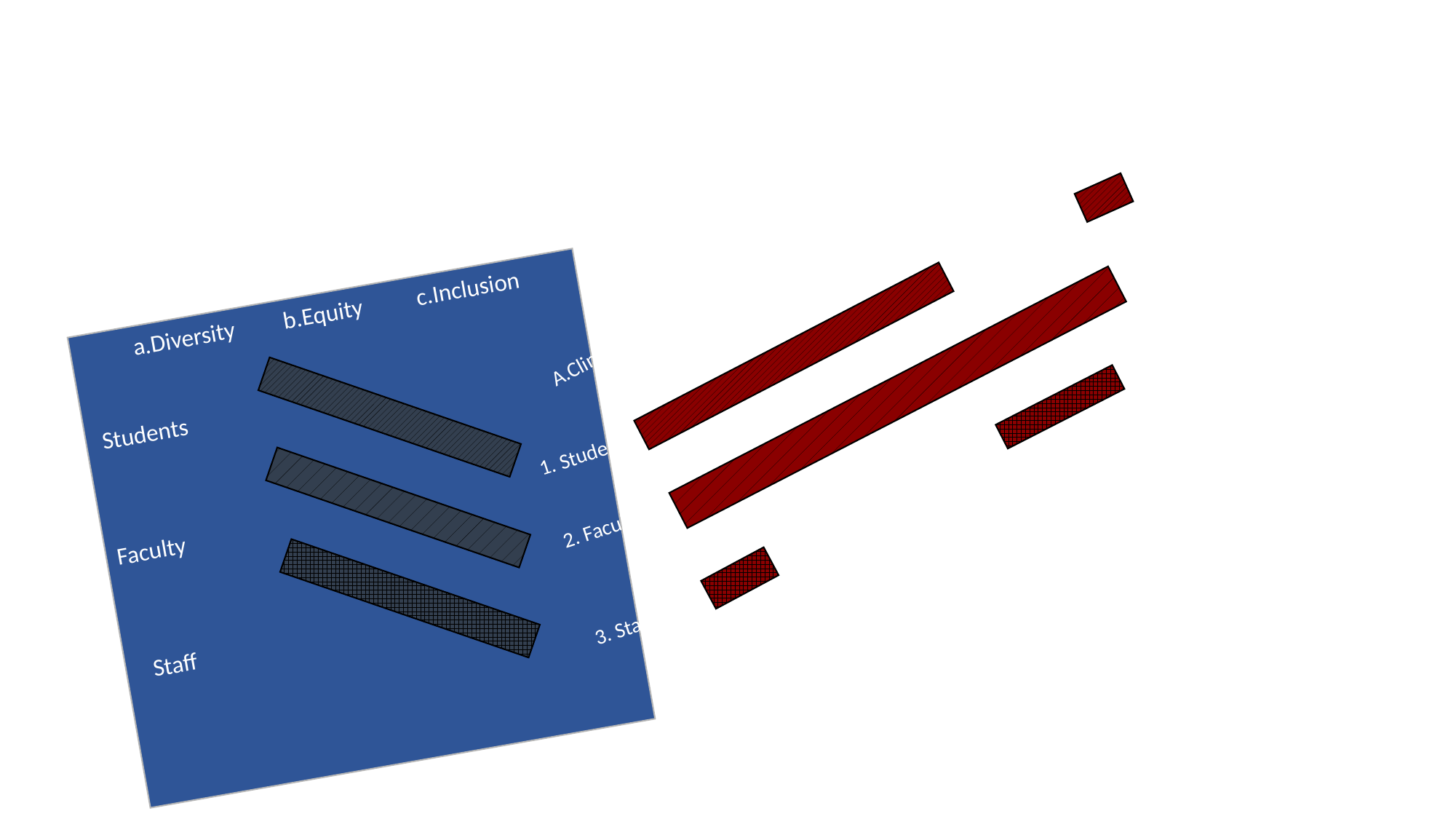

a.Diversity    b.Equity      c.Inclusion
A.Climate   B.Teaching/Learning   C.Research   D.Admin./Support   E.Service

A.Climate   B.Teaching/Learning   C.Research   D.Admin./Support   E.Service
 a.Diversity         b.Equity          c.Inclusion

 Students

Faculty

   Staff

1. Students

2. Faculty

3. Staff